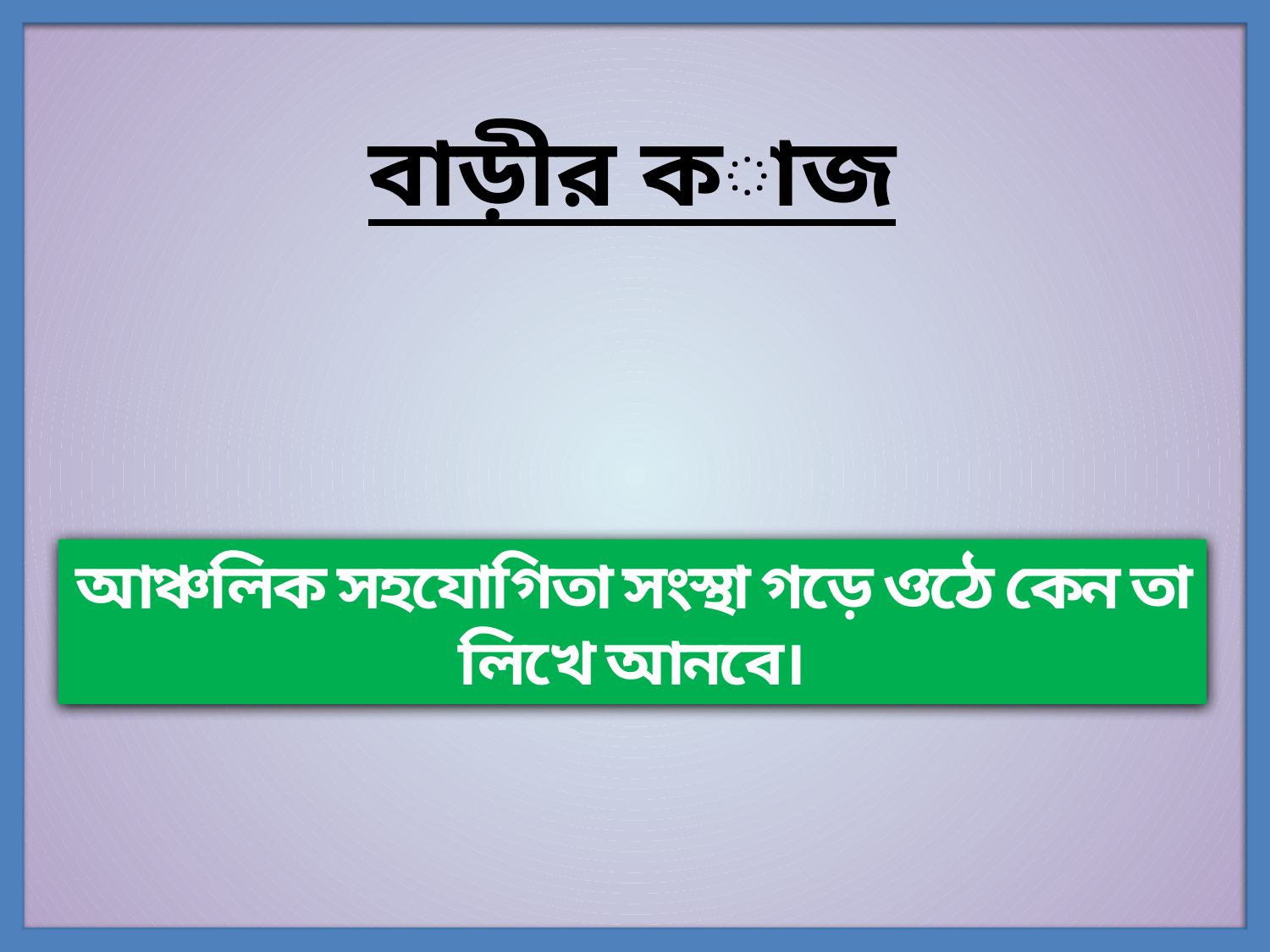

বাড়ীর কাজ
আঞ্চলিক সহযোগিতা সংস্থা গড়ে ওঠে কেন তা লিখে আনবে।